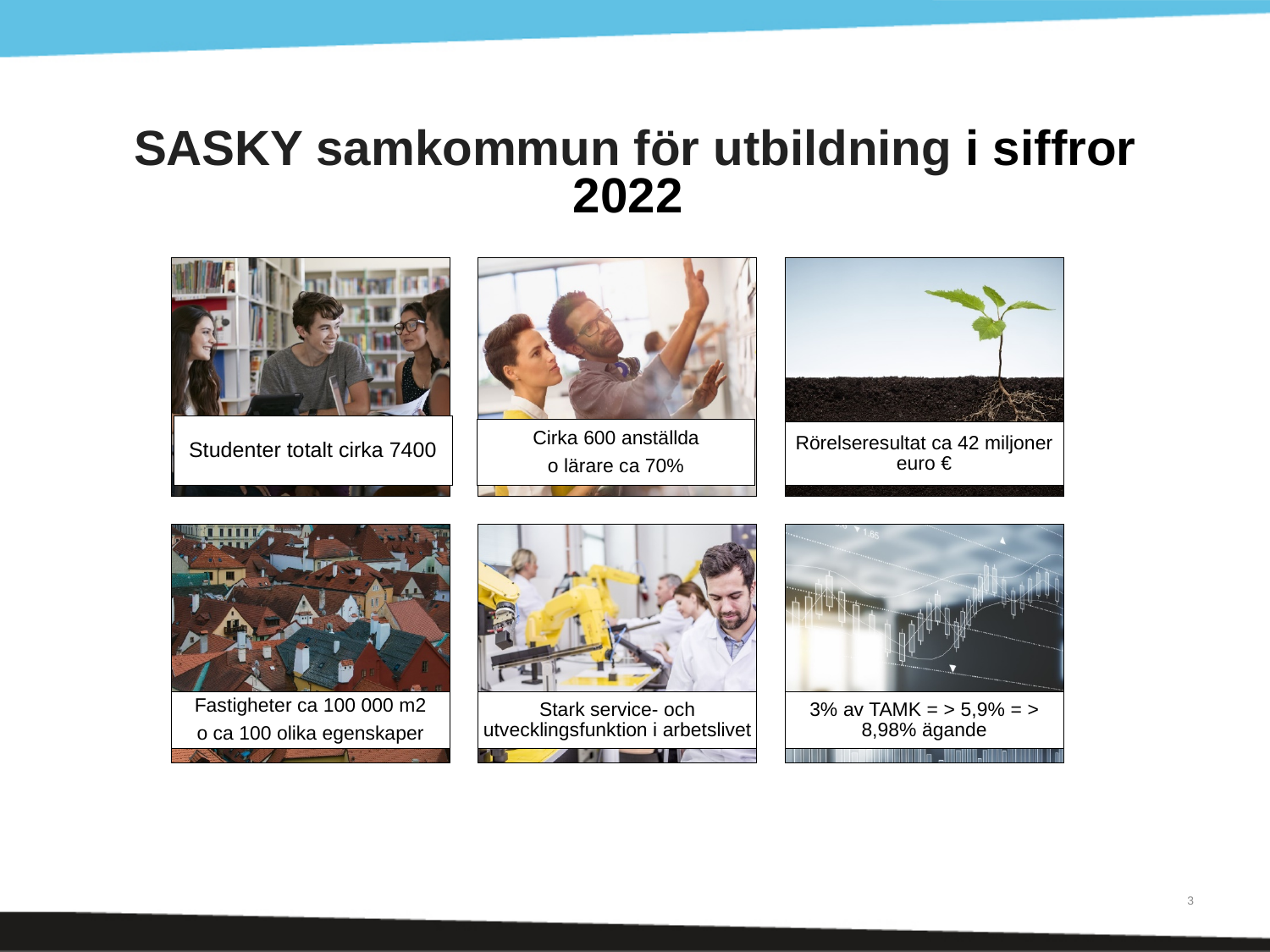

SASKY samkommun för utbildning i siffror 2022
Studenter totalt cirka 7400
Cirka 600 anställda
o lärare ca 70%
Rörelseresultat ca 42 miljoner euro €
Fastigheter ca 100 000 m2
o ca 100 olika egenskaper
Stark service- och utvecklingsfunktion i arbetslivet
3% av TAMK = > 5,9% = > 8,98% ägande

3